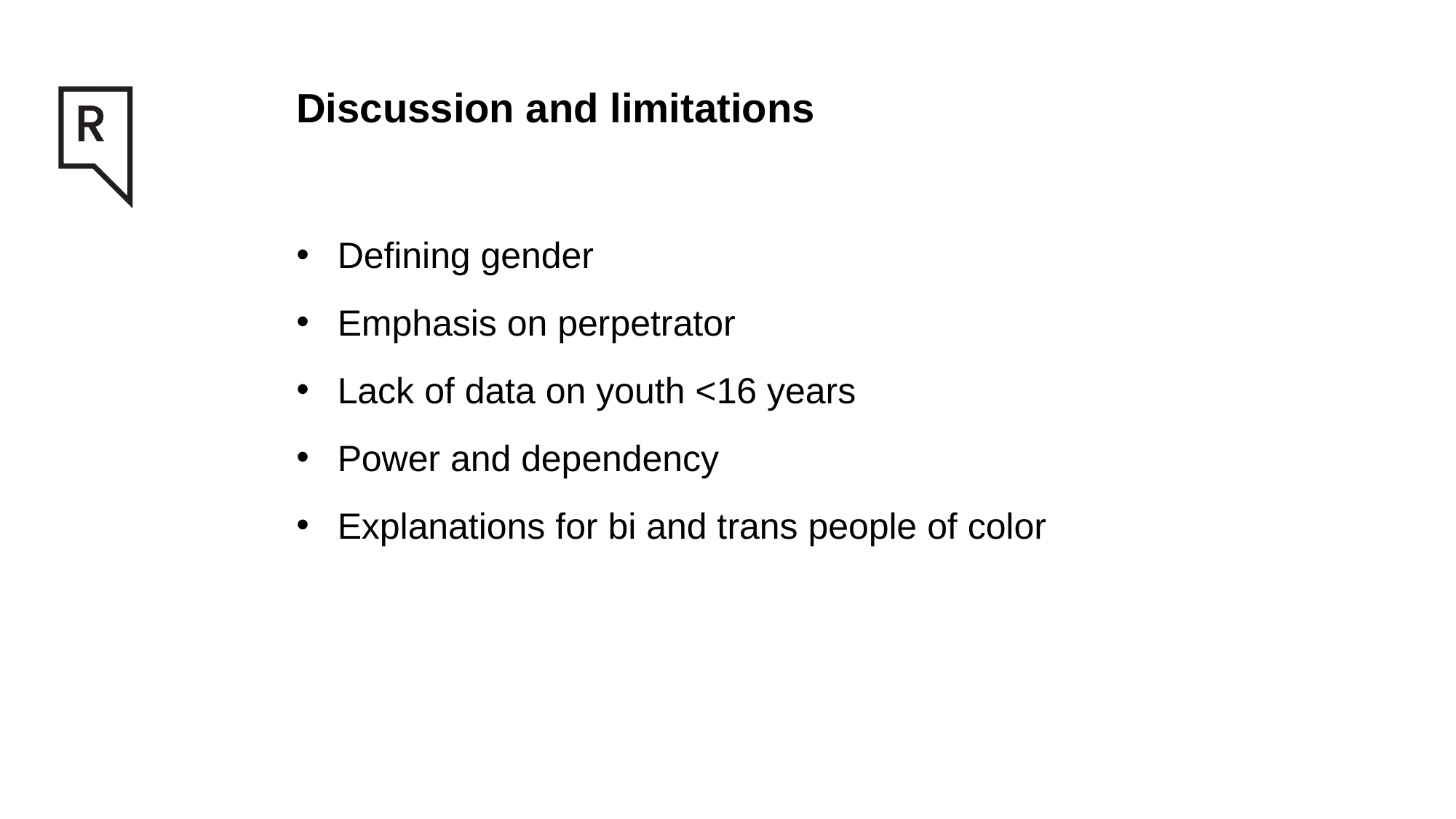

# Discussion and limitations
Defining gender
Emphasis on perpetrator
Lack of data on youth <16 years
Power and dependency
Explanations for bi and trans people of color